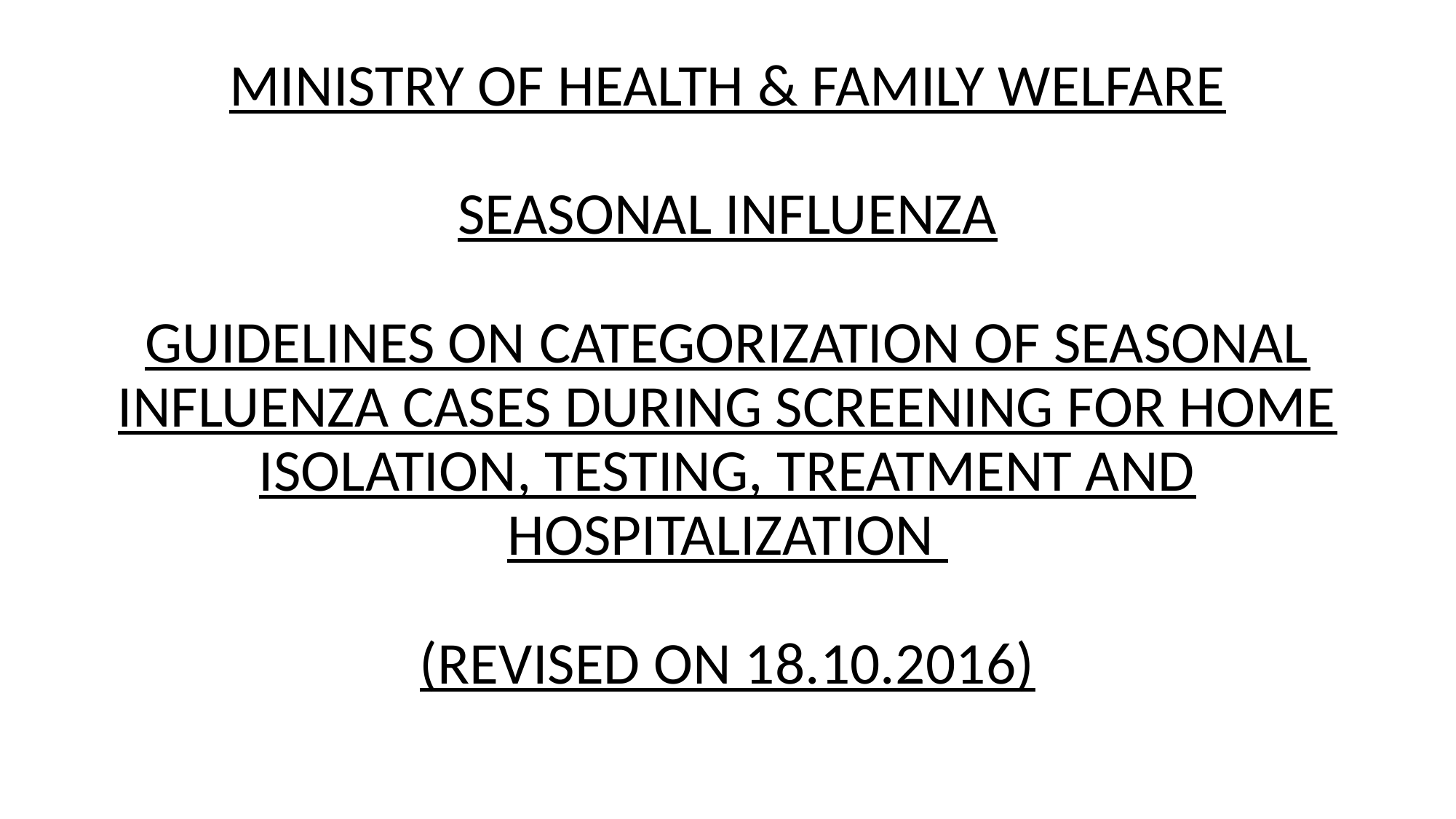

# MINISTRY OF HEALTH & FAMILY WELFARE SEASONAL INFLUENZA GUIDELINES ON CATEGORIZATION OF SEASONAL INFLUENZA CASES DURING SCREENING FOR HOME ISOLATION, TESTING, TREATMENT AND HOSPITALIZATION (REVISED ON 18.10.2016)